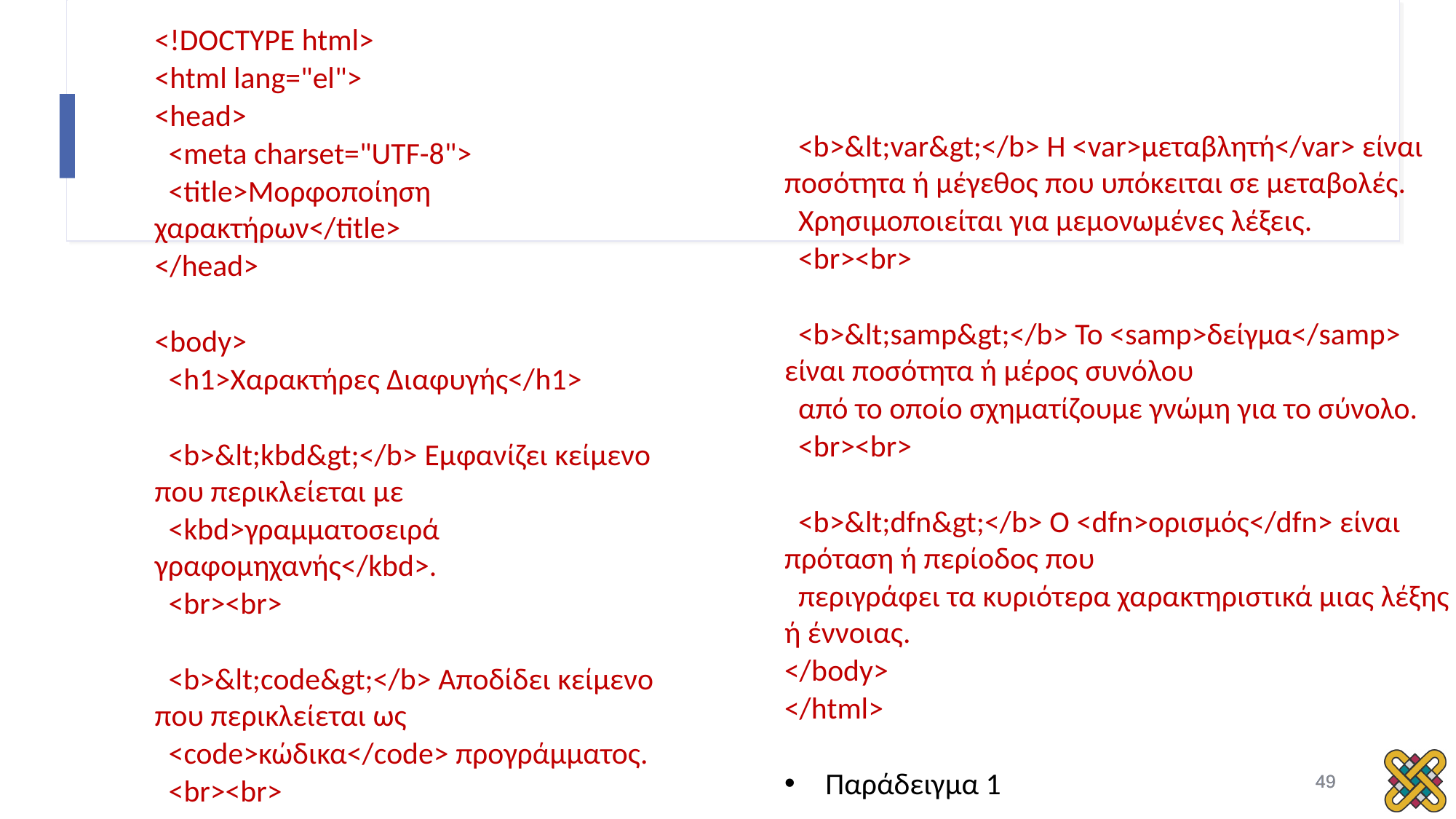

<!DOCTYPE html>
<html lang="el">
<head>
  <meta charset="UTF-8">
  <title>Μορφοποίηση χαρακτήρων</title>
</head>

<body>
  <h1>Χαρακτήρες Διαφυγής</h1>

  <b>&lt;kbd&gt;</b> Εμφανίζει κείμενο που περικλείεται με
  <kbd>γραμματοσειρά γραφομηχανής</kbd>.
  <br><br>

  <b>&lt;code&gt;</b> Αποδίδει κείμενο που περικλείεται ως
  <code>κώδικα</code> προγράμματος.
  <br><br>

  <b>&lt;var&gt;</b> Η <var>μεταβλητή</var> είναι ποσότητα ή μέγεθος που υπόκειται σε μεταβολές.
  Χρησιμοποιείται για μεμονωμένες λέξεις.
  <br><br>

  <b>&lt;samp&gt;</b> Το <samp>δείγμα</samp> είναι ποσότητα ή μέρος συνόλου
  από το οποίο σχηματίζουμε γνώμη για το σύνολο.
  <br><br>

  <b>&lt;dfn&gt;</b> Ο <dfn>ορισμός</dfn> είναι πρόταση ή περίοδος που
  περιγράφει τα κυριότερα χαρακτηριστικά μιας λέξης ή έννοιας.
</body>
</html>

Παράδειγμα 1
49
49